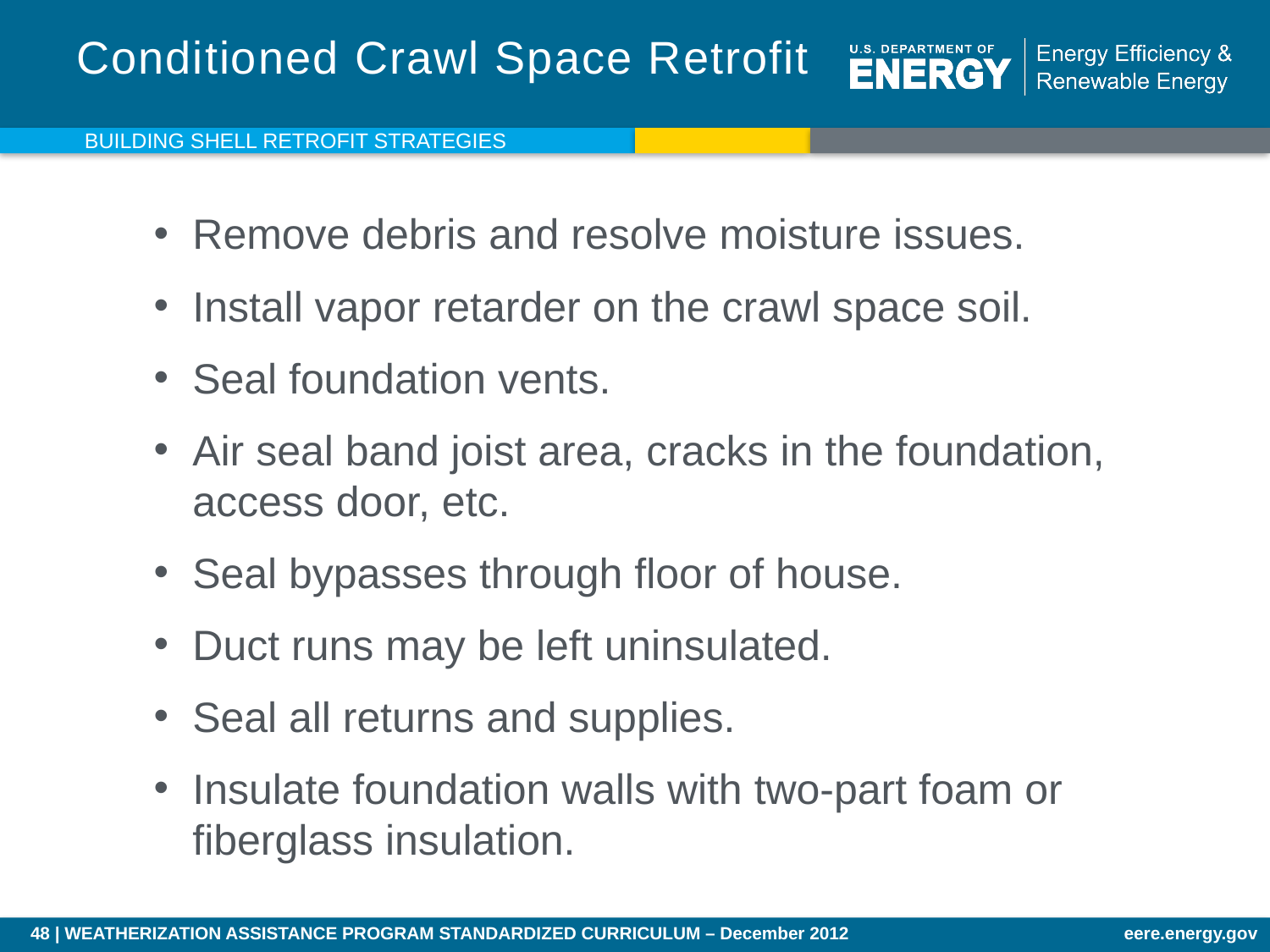

Conditioned Crawl Space Retrofit
Building Shell Retrofit Strategies
Remove debris and resolve moisture issues.
Install vapor retarder on the crawl space soil.
Seal foundation vents.
Air seal band joist area, cracks in the foundation,
access door, etc.
Seal bypasses through floor of house.
Duct runs may be left uninsulated.
Seal all returns and supplies.
Insulate foundation walls with two-part foam or
fiberglass insulation.